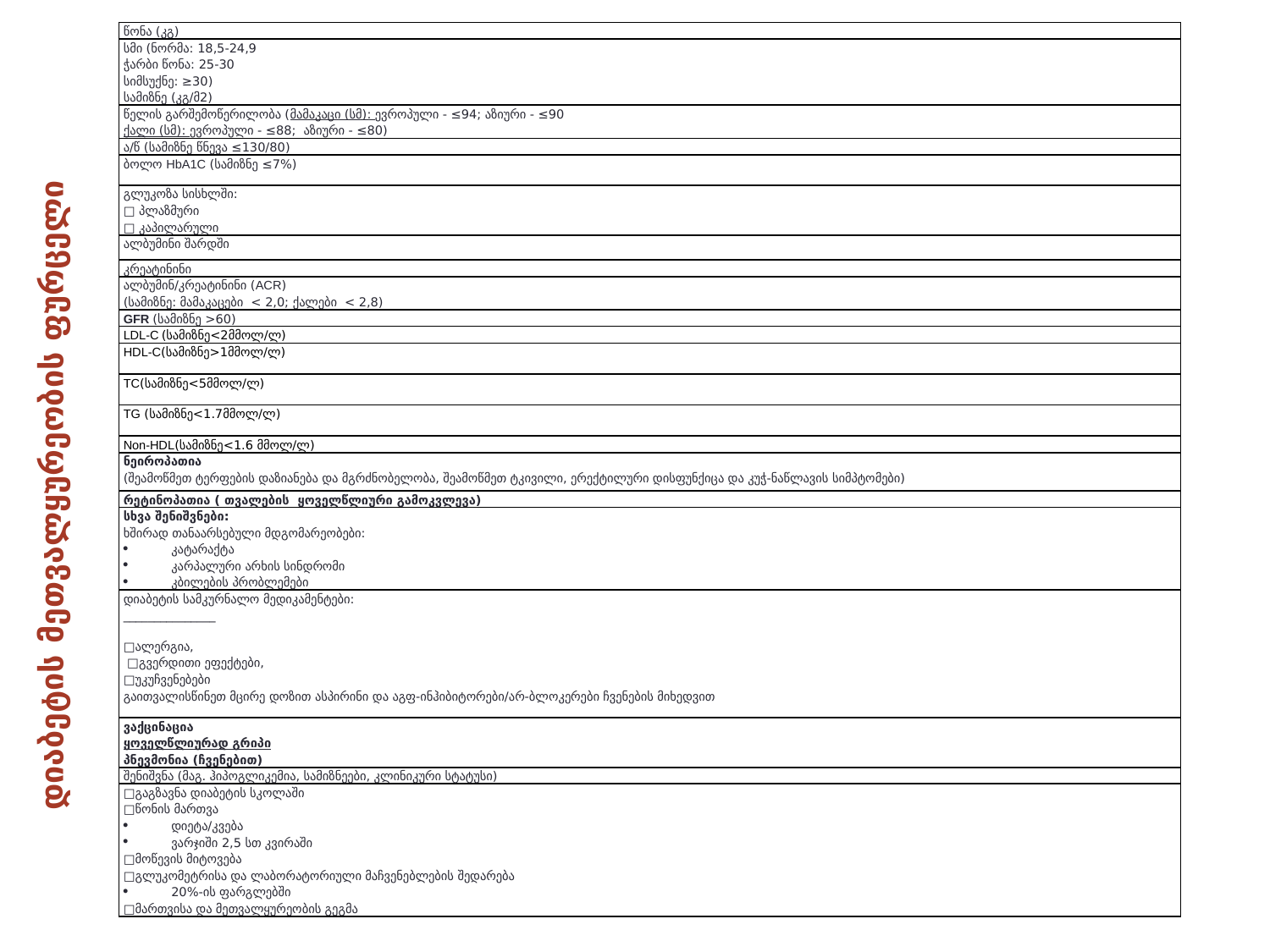

| წონა (კგ) |
| --- |
| სმი (ნორმა: 18,5-24,9 ჭარბი წონა: 25-30 სიმსუქნე: ≥30) სამიზნე (კგ/მ2) |
| წელის გარშემოწერილობა (მამაკაცი (სმ): ევროპული - ≤94; აზიური - ≤90 ქალი (სმ): ევროპული - ≤88; აზიური - ≤80) |
| ა/წ (სამიზნე წნევა ≤130/80) |
| ბოლო HbA1C (სამიზნე ≤7%) |
| გლუკოზა სისხლში: □ პლაზმური □ კაპილარული |
| ალბუმინი შარდში |
| კრეატინინი |
| ალბუმინ/კრეატინინი (ACR) (სამიზნე: მამაკაცები < 2,0; ქალები < 2,8) |
| GFR (სამიზნე >60) |
| LDL-C (სამიზნე<2მმოლ/ლ) |
| HDL-C(სამიზნე>1მმოლ/ლ) |
| TC(სამიზნე<5მმოლ/ლ) |
| TG (სამიზნე<1.7მმოლ/ლ) |
| Non-HDL(სამიზნე<1.6 მმოლ/ლ) |
| ნეიროპათია (შეამოწმეთ ტერფების დაზიანება და მგრძნობელობა, შეამოწმეთ ტკივილი, ერექტილური დისფუნქიცა და კუჭ-ნაწლავის სიმპტომები) |
| რეტინოპათია ( თვალების ყოველწლიური გამოკვლევა) |
| სხვა შენიშვნები: ხშირად თანაარსებული მდგომარეობები: კატარაქტა კარპალური არხის სინდრომი კბილების პრობლემები |
| დიაბეტის სამკურნალო მედიკამენტები: \_\_\_\_\_\_\_\_\_\_\_\_\_\_\_ □ალერგია, □გვერდითი ეფექტები, □უკუჩვენებები გაითვალისწინეთ მცირე დოზით ასპირინი და აგფ-ინჰიბიტორები/არ-ბლოკერები ჩვენების მიხედვით |
| ვაქცინაცია ყოველწლიურად გრიპი პნევმონია (ჩვენებით) |
| შენიშვნა (მაგ. ჰიპოგლიკემია, სამიზნეები, კლინიკური სტატუსი) |
| □გაგზავნა დიაბეტის სკოლაში □წონის მართვა დიეტა/კვება ვარჯიში 2,5 სთ კვირაში □მოწევის მიტოვება □გლუკომეტრისა და ლაბორატორიული მაჩვენებლების შედარება 20%-ის ფარგლებში □მართვისა და მეთვალყურეობის გეგმა |
დიაბეტის მეთვალყურეობის ფურცელი